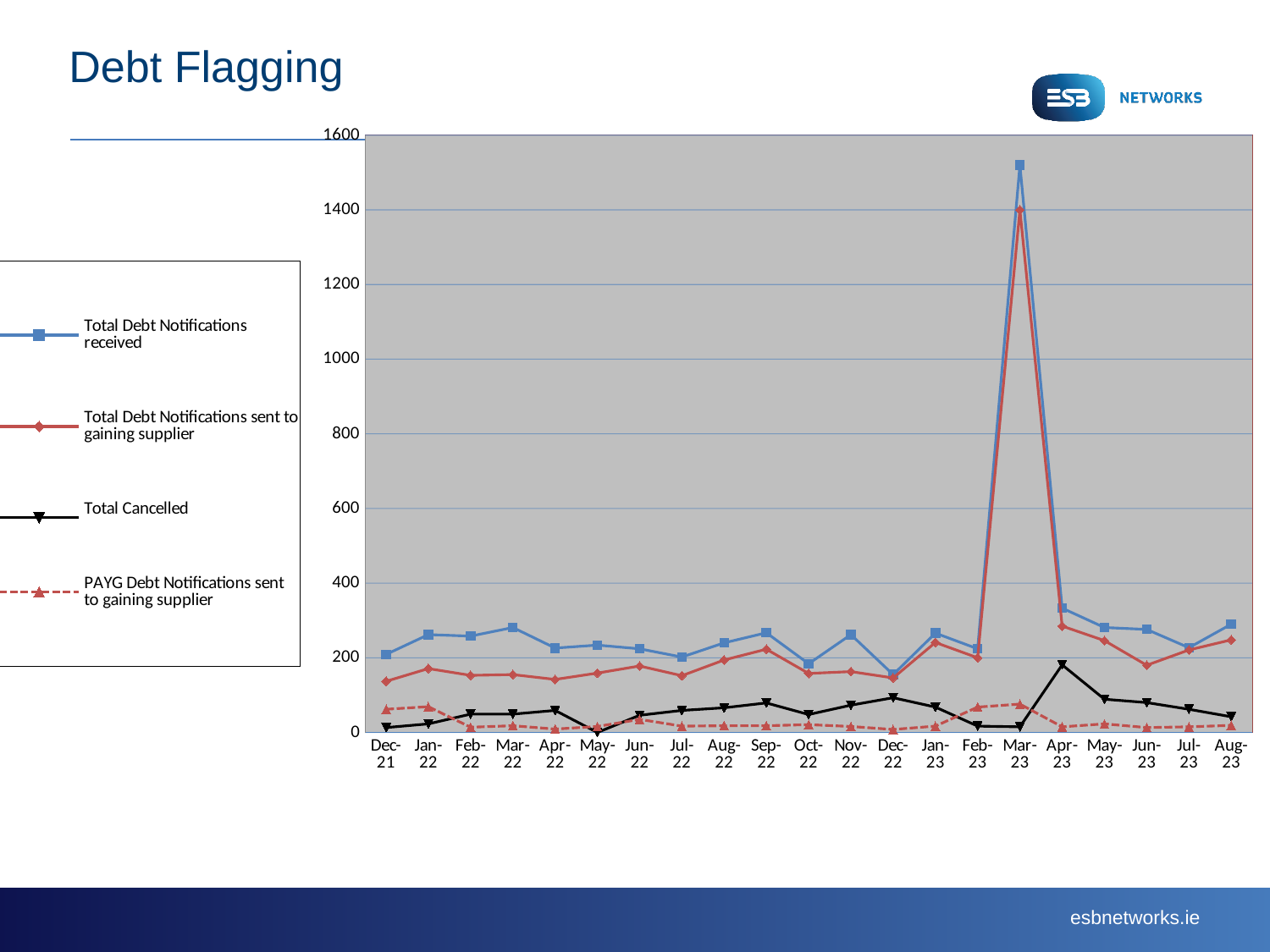

# Debt Flagging

### Chart

| Category | Total Debt Notifications received  | Total Debt Notifications sent to gaining supplier  | Total Cancelled | PAYG Debt Notifications sent to gaining supplier  |
|---|---|---|---|---|
| 44531 | 209.0 | 137.0 | 13.0 | 62.0 |
| 44562 | 262.0 | 171.0 | 23.0 | 69.0 |
| 44593 | 258.0 | 153.0 | 49.0 | 14.0 |
| 44621 | 281.0 | 155.0 | 49.0 | 18.0 |
| 44652 | 226.0 | 142.0 | 59.0 | 9.0 |
| 44682 | 234.0 | 159.0 | 0.0 | 16.0 |
| 44713 | 224.0 | 178.0 | 46.0 | 35.0 |
| 44743 | 202.0 | 152.0 | 59.0 | 17.0 |
| 44774 | 240.0 | 194.0 | 66.0 | 18.0 |
| 44805 | 267.0 | 223.0 | 79.0 | 18.0 |
| 44835 | 184.0 | 158.0 | 48.0 | 21.0 |
| 44866 | 262.0 | 163.0 | 73.0 | 16.0 |
| 44896 | 155.0 | 146.0 | 93.0 | 8.0 |
| 44927 | 266.0 | 241.0 | 68.0 | 17.0 |
| 44958 | 224.0 | 200.0 | 17.0 | 68.0 |
| 44986 | 1520.0 | 1400.0 | 15.0 | 76.0 |
| 45017 | 333.0 | 285.0 | 181.0 | 15.0 |
| 45047 | 281.0 | 246.0 | 89.0 | 23.0 |
| 45078 | 276.0 | 180.0 | 80.0 | 13.0 |
| 45108 | 227.0 | 221.0 | 62.0 | 15.0 |
| 45139 | 290.0 | 248.0 | 42.0 | 19.0 |